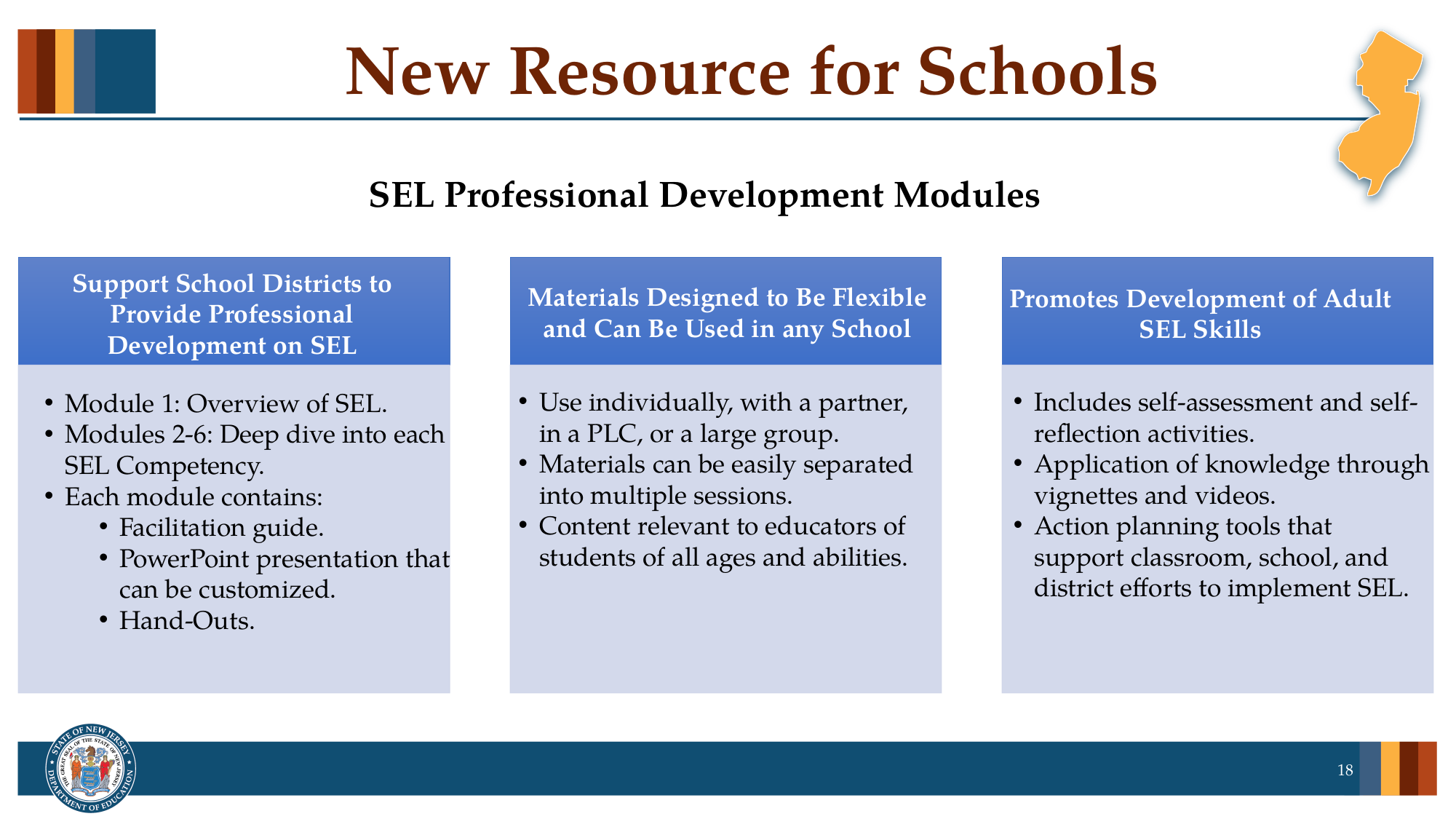

New Resource for Schools
SEL Professional Development Modules
Support School Districts to Provide Professional Development on SEL

Materials Designed to Be Flexible and Can Be Used in any School

Promotes Development of Adult SEL Skills

Use individually, with a partner, in a PLC, or a large group.
Materials can be easily separated into multiple sessions.
Content relevant to educators of students of all ages and abilities.

Includes self-assessment and self-reflection activities.
Application of knowledge through vignettes and videos.
Action planning tools that
support classroom, school, and
district efforts to implement SEL.
Module 1: Overview of SEL.
Modules 2-6: Deep dive into each
SEL Competency.
Each module contains:
Facilitation guide.
PowerPoint presentation that
can be customized.
Hand-Outs.
18